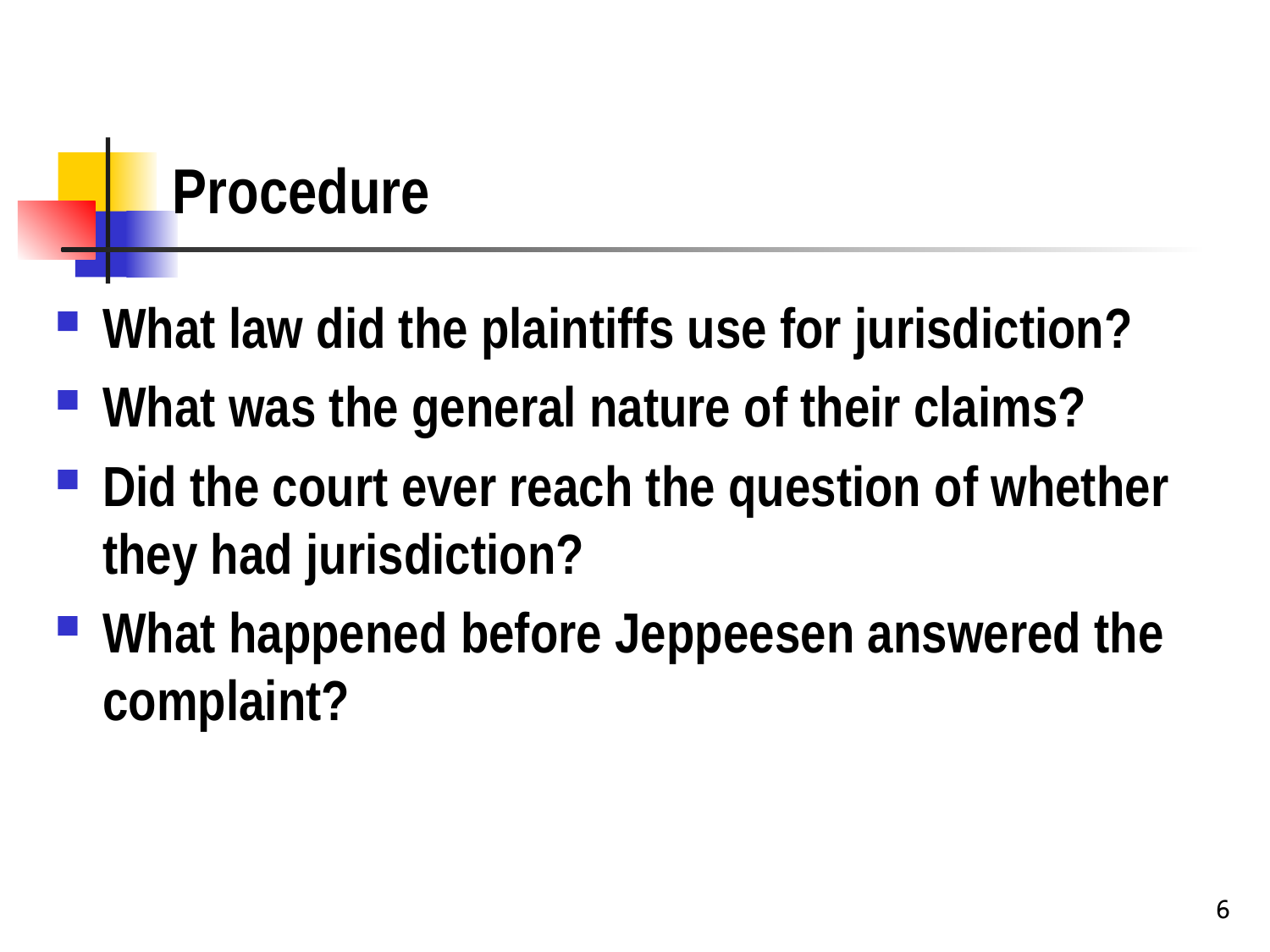

# Procedure
What law did the plaintiffs use for jurisdiction?
What was the general nature of their claims?
Did the court ever reach the question of whether they had jurisdiction?
What happened before Jeppeesen answered the complaint?
6